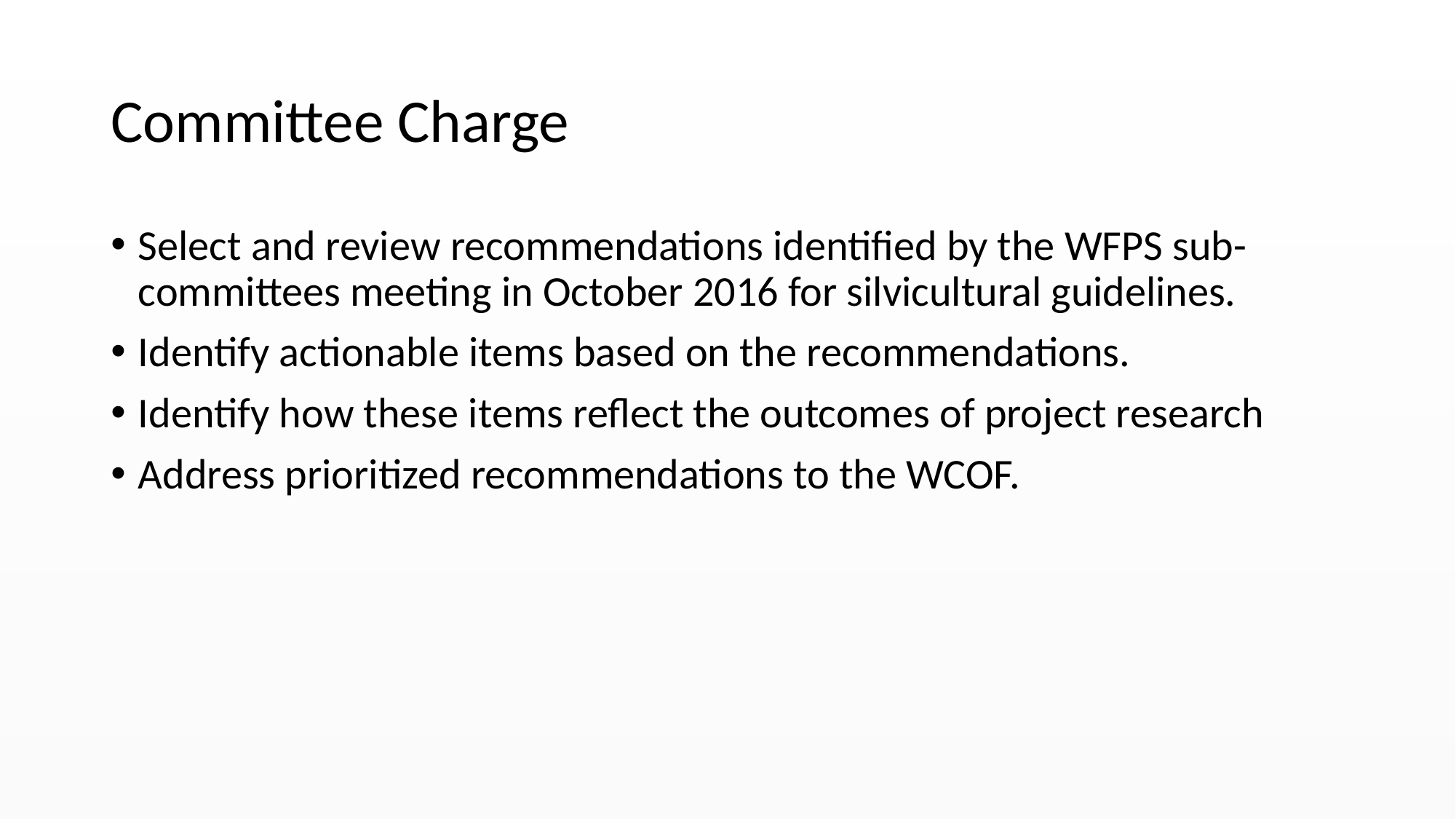

# Committee Charge
Select and review recommendations identified by the WFPS sub-committees meeting in October 2016 for silvicultural guidelines.
Identify actionable items based on the recommendations.
Identify how these items reflect the outcomes of project research
Address prioritized recommendations to the WCOF.